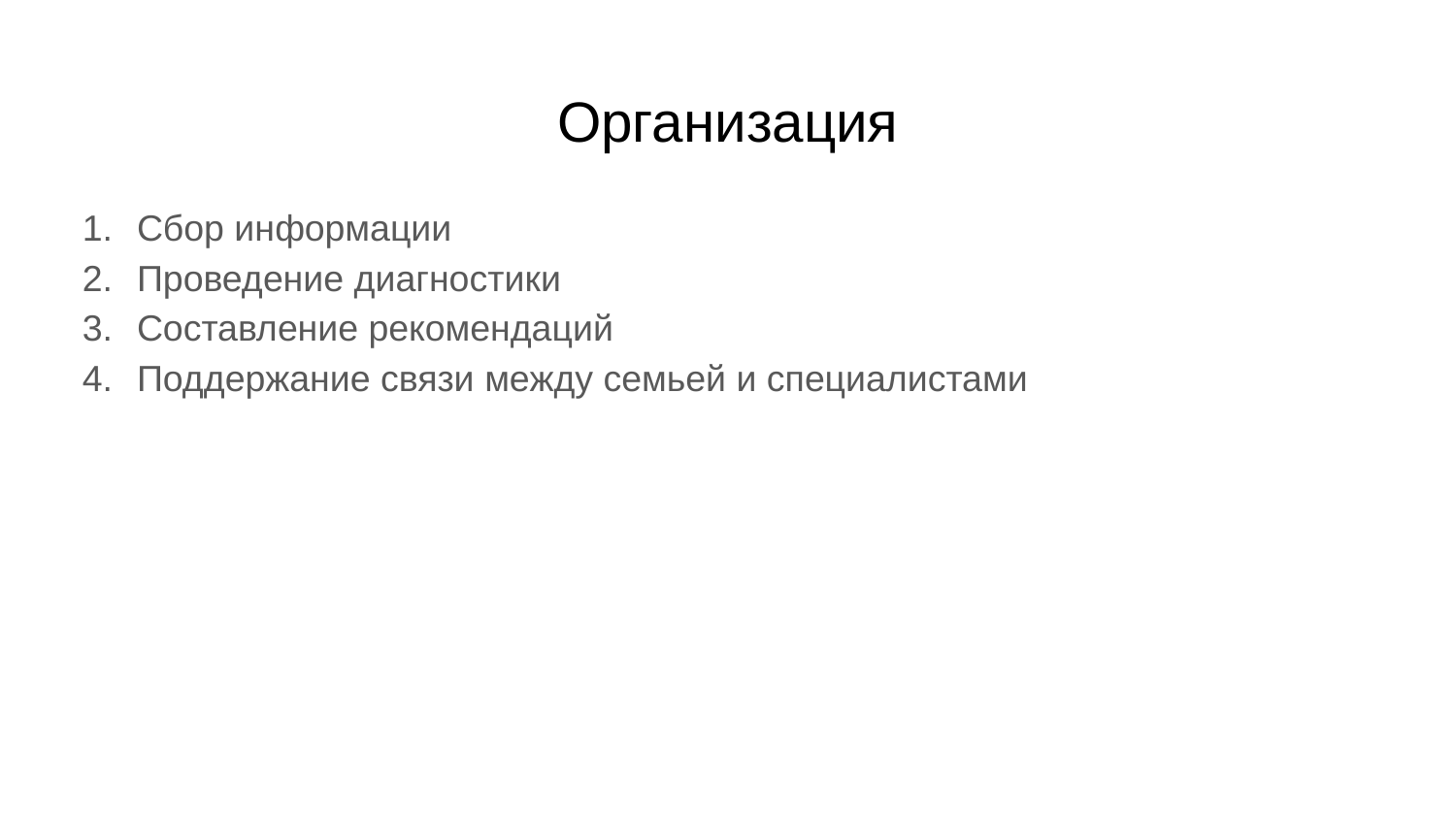

# Организация
Сбор информации
Проведение диагностики
Составление рекомендаций
Поддержание связи между семьей и специалистами